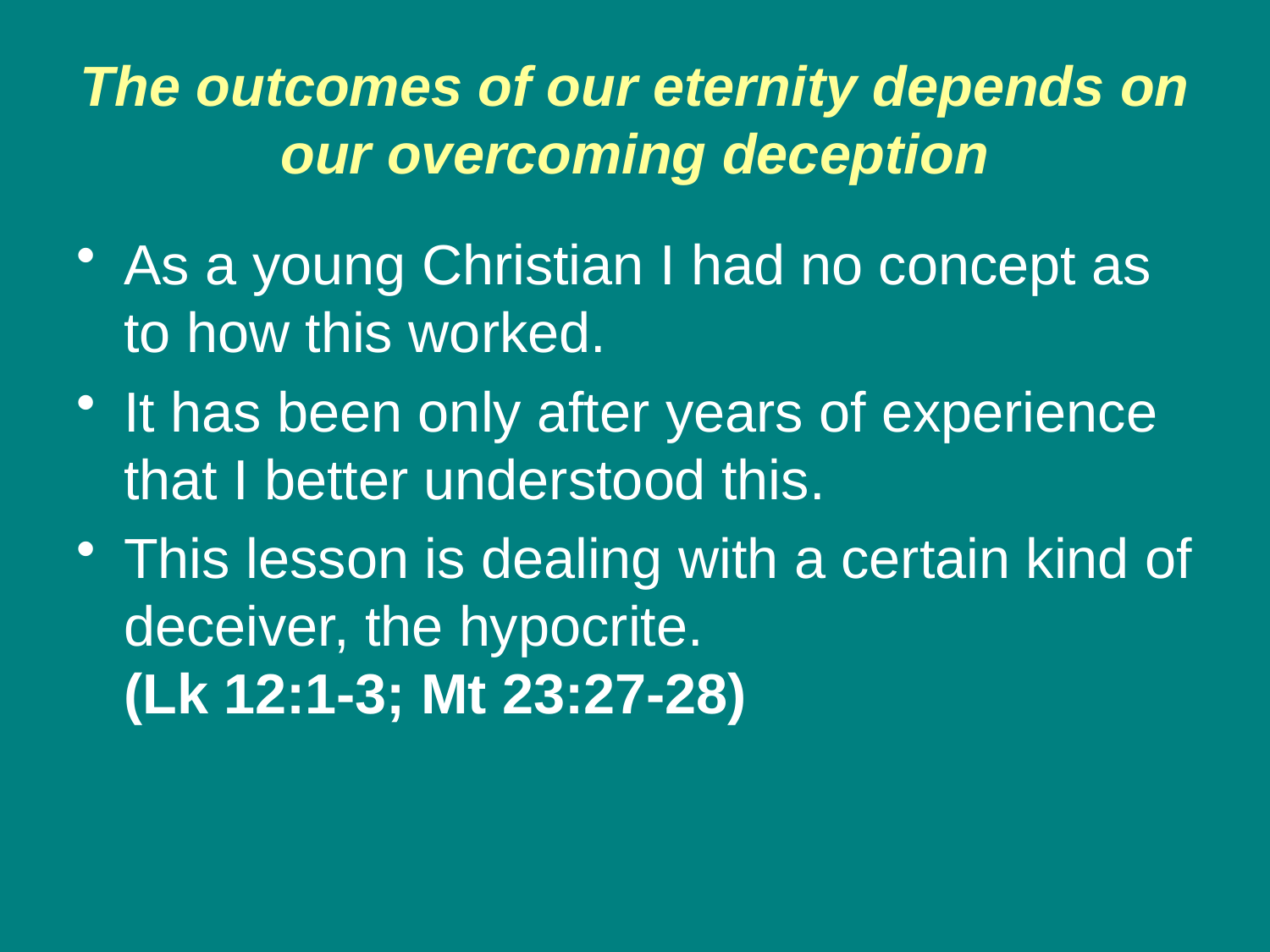

# The outcomes of our eternity depends on our overcoming deception
As a young Christian I had no concept as to how this worked.
It has been only after years of experience that I better understood this.
This lesson is dealing with a certain kind of deceiver, the hypocrite.
(Lk 12:1-3; Mt 23:27-28)